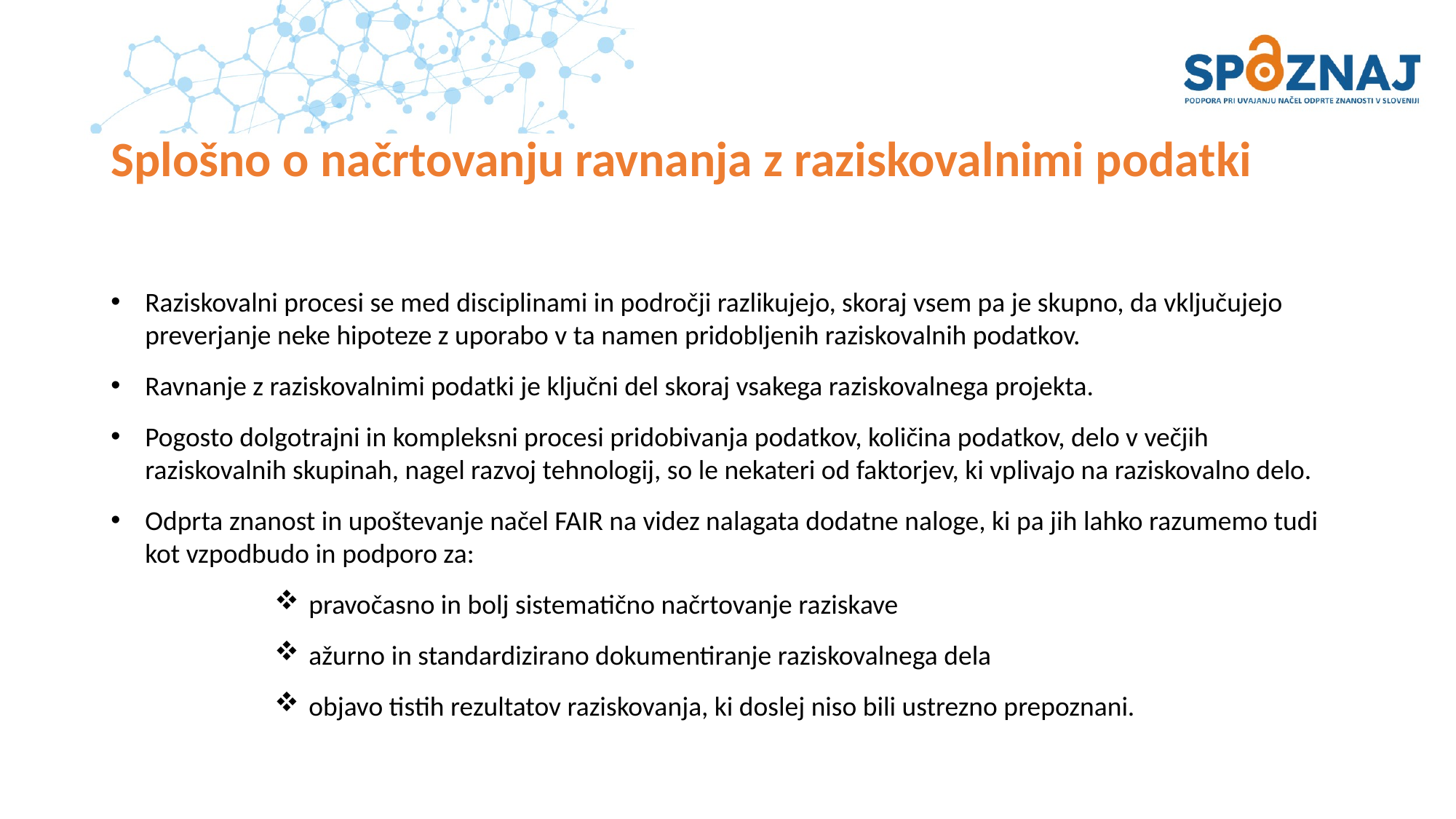

# Splošno o načrtovanju ravnanja z raziskovalnimi podatki

Raziskovalni procesi se med disciplinami in področji razlikujejo, skoraj vsem pa je skupno, da vključujejo preverjanje neke hipoteze z uporabo v ta namen pridobljenih raziskovalnih podatkov.
Ravnanje z raziskovalnimi podatki je ključni del skoraj vsakega raziskovalnega projekta.
Pogosto dolgotrajni in kompleksni procesi pridobivanja podatkov, količina podatkov, delo v večjih raziskovalnih skupinah, nagel razvoj tehnologij, so le nekateri od faktorjev, ki vplivajo na raziskovalno delo.
Odprta znanost in upoštevanje načel FAIR na videz nalagata dodatne naloge, ki pa jih lahko razumemo tudi kot vzpodbudo in podporo za:
pravočasno in bolj sistematično načrtovanje raziskave
ažurno in standardizirano dokumentiranje raziskovalnega dela
objavo tistih rezultatov raziskovanja, ki doslej niso bili ustrezno prepoznani.